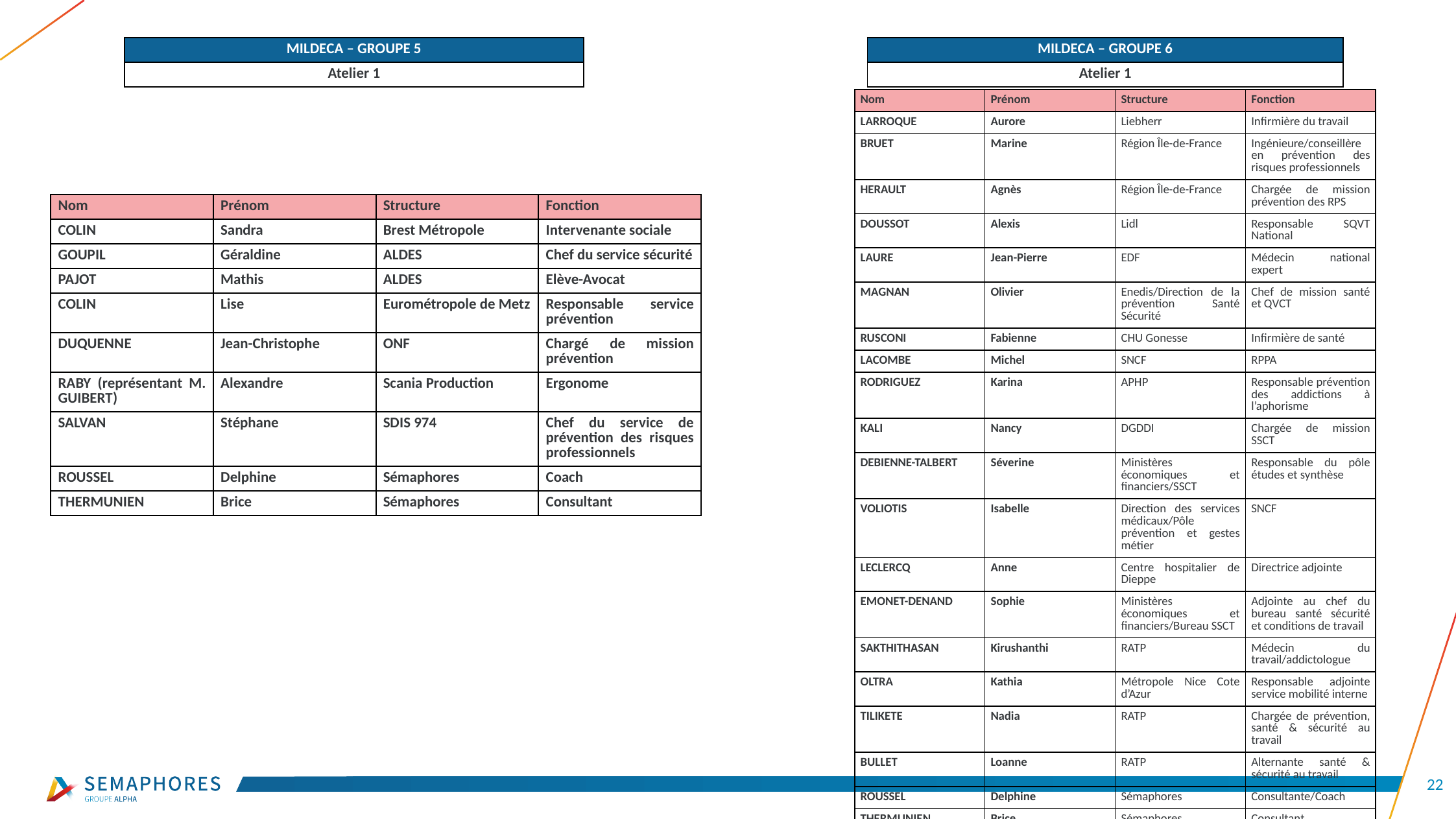

| MILDECA – GROUPE 5 |
| --- |
| Atelier 1 |
| MILDECA – GROUPE 6 |
| --- |
| Atelier 1 |
| Nom | Prénom | Structure | Fonction |
| --- | --- | --- | --- |
| LARROQUE | Aurore | Liebherr | Infirmière du travail |
| BRUET | Marine | Région Île-de-France | Ingénieure/conseillère en prévention des risques professionnels |
| HERAULT | Agnès | Région Île-de-France | Chargée de mission prévention des RPS |
| DOUSSOT | Alexis | Lidl | Responsable SQVT National |
| LAURE | Jean-Pierre | EDF | Médecin national expert |
| MAGNAN | Olivier | Enedis/Direction de la prévention Santé Sécurité | Chef de mission santé et QVCT |
| RUSCONI | Fabienne | CHU Gonesse | Infirmière de santé |
| LACOMBE | Michel | SNCF | RPPA |
| RODRIGUEZ | Karina | APHP | Responsable prévention des addictions à l’aphorisme |
| KALI | Nancy | DGDDI | Chargée de mission SSCT |
| DEBIENNE-TALBERT | Séverine | Ministères économiques et financiers/SSCT | Responsable du pôle études et synthèse |
| VOLIOTIS | Isabelle | Direction des services médicaux/Pôle prévention et gestes métier | SNCF |
| LECLERCQ | Anne | Centre hospitalier de Dieppe | Directrice adjointe |
| EMONET-DENAND | Sophie | Ministères économiques et financiers/Bureau SSCT | Adjointe au chef du bureau santé sécurité et conditions de travail |
| SAKTHITHASAN | Kirushanthi | RATP | Médecin du travail/addictologue |
| OLTRA | Kathia | Métropole Nice Cote d’Azur | Responsable adjointe service mobilité interne |
| TILIKETE | Nadia | RATP | Chargée de prévention, santé & sécurité au travail |
| BULLET | Loanne | RATP | Alternante santé & sécurité au travail |
| ROUSSEL | Delphine | Sémaphores | Consultante/Coach |
| THERMUNIEN | Brice | Sémaphores | Consultant |
| Nom | Prénom | Structure | Fonction |
| --- | --- | --- | --- |
| COLIN | Sandra | Brest Métropole | Intervenante sociale |
| GOUPIL | Géraldine | ALDES | Chef du service sécurité |
| PAJOT | Mathis | ALDES | Elève-Avocat |
| COLIN | Lise | Eurométropole de Metz | Responsable service prévention |
| DUQUENNE | Jean-Christophe | ONF | Chargé de mission prévention |
| RABY (représentant M. GUIBERT) | Alexandre | Scania Production | Ergonome |
| SALVAN | Stéphane | SDIS 974 | Chef du service de prévention des risques professionnels |
| ROUSSEL | Delphine | Sémaphores | Coach |
| THERMUNIEN | Brice | Sémaphores | Consultant |
22